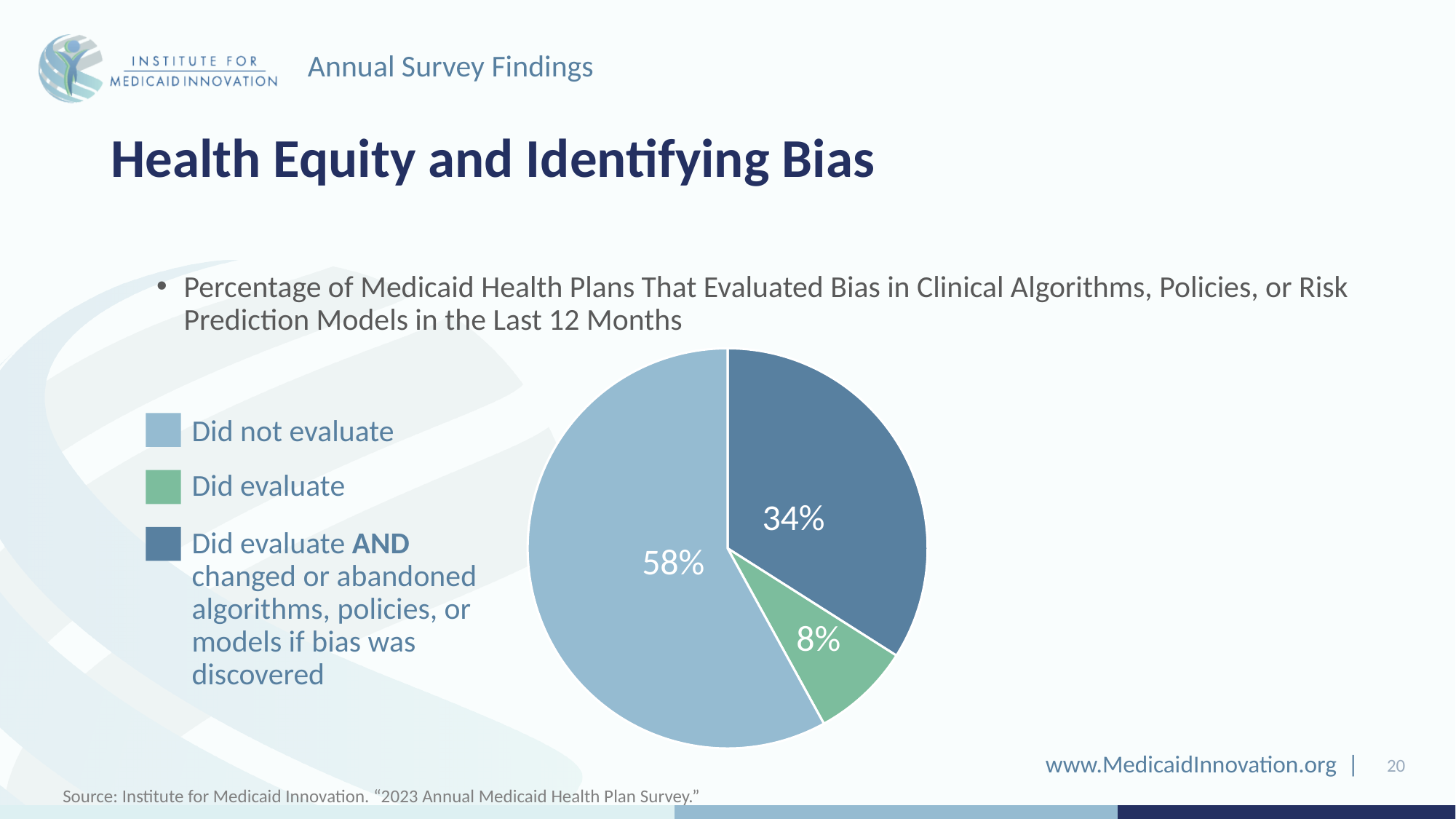

Annual Survey Findings
Health Equity and Identifying Bias
Percentage of Medicaid Health Plans That Evaluated Bias in Clinical Algorithms, Policies, or Risk Prediction Models in the Last 12 Months

### Chart

| Category | Sales |
|---|---|
| Private Nonprofit | 0.34 |
| Private For-Profit | 0.08 |
| Government / Other | 0.58 |
Did not evaluate

Did evaluate

34%
Did evaluate AND changed or abandoned algorithms, policies, or models if bias was discovered

58%
8%
20
Source: Institute for Medicaid Innovation. “2023 Annual Medicaid Health Plan Survey.”